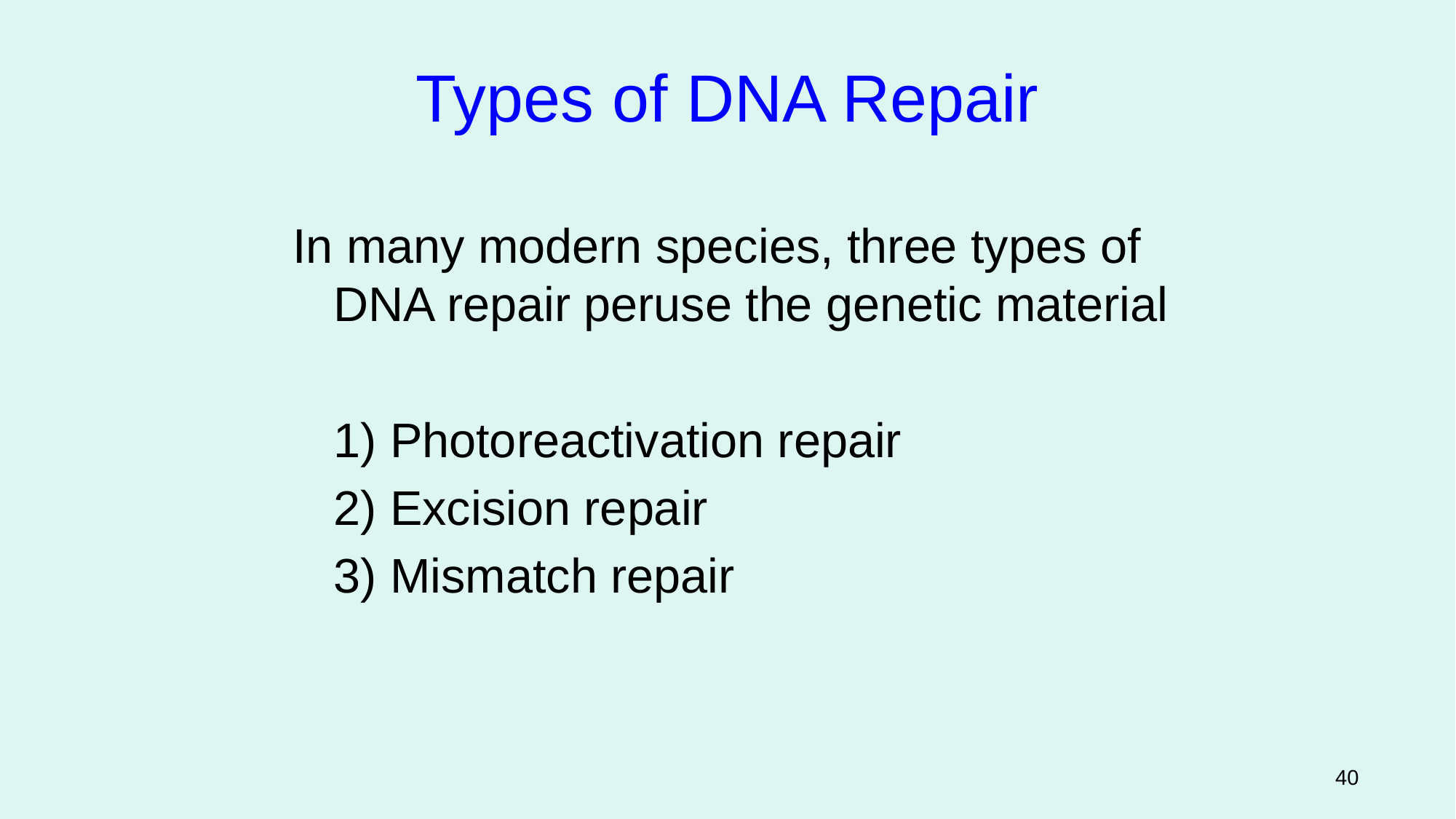

Types of DNA Repair
In many modern species, three types of DNA repair peruse the genetic material

	1) Photoreactivation repair
	2) Excision repair
	3) Mismatch repair

Figure 12.4